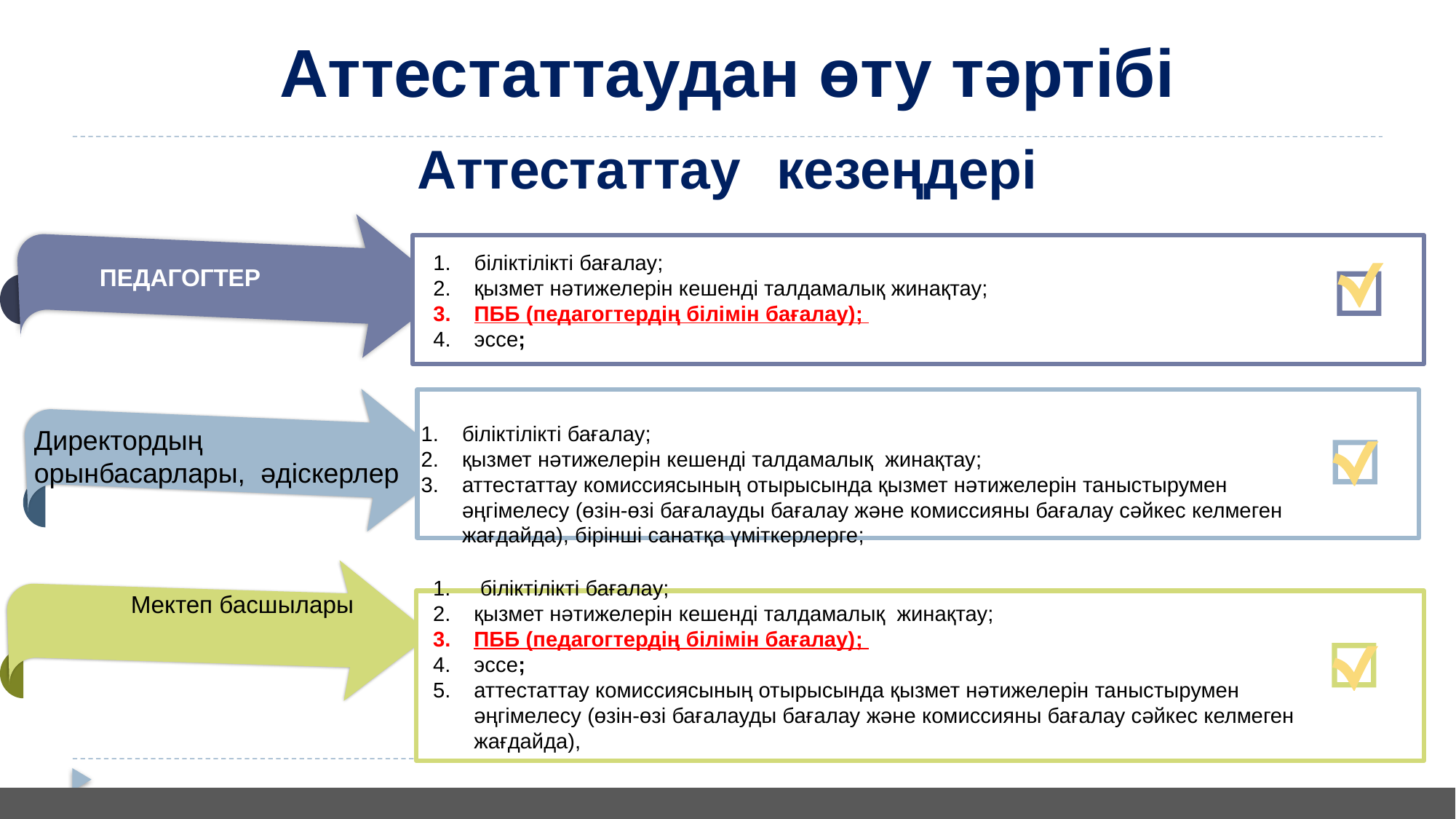

# Аттестаттаудан өту тәртібі

Аттестаттау  кезеңдері

біліктілікті бағалау;
қызмет нәтижелерін кешенді талдамалық жинақтау;
ПББ (педагогтердің білімін бағалау);
эссе;
ПЕДАГОГТЕР

біліктілікті бағалау;
қызмет нәтижелерін кешенді талдамалық  жинақтау;
аттестаттау комиссиясының отырысында қызмет нәтижелерін таныстырумен әңгімелесу (өзін-өзі бағалауды бағалау және комиссияны бағалау сәйкес келмеген жағдайда), бірінші санатқа үміткерлерге;
Директордың орынбасарлары,  әдіскерлер

 біліктілікті бағалау;
қызмет нәтижелерін кешенді талдамалық  жинақтау;
ПББ (педагогтердің білімін бағалау);
эссе;
аттестаттау комиссиясының отырысында қызмет нәтижелерін таныстырумен әңгімелесу (өзін-өзі бағалауды бағалау және комиссияны бағалау сәйкес келмеген жағдайда),
               Мектеп басшылары